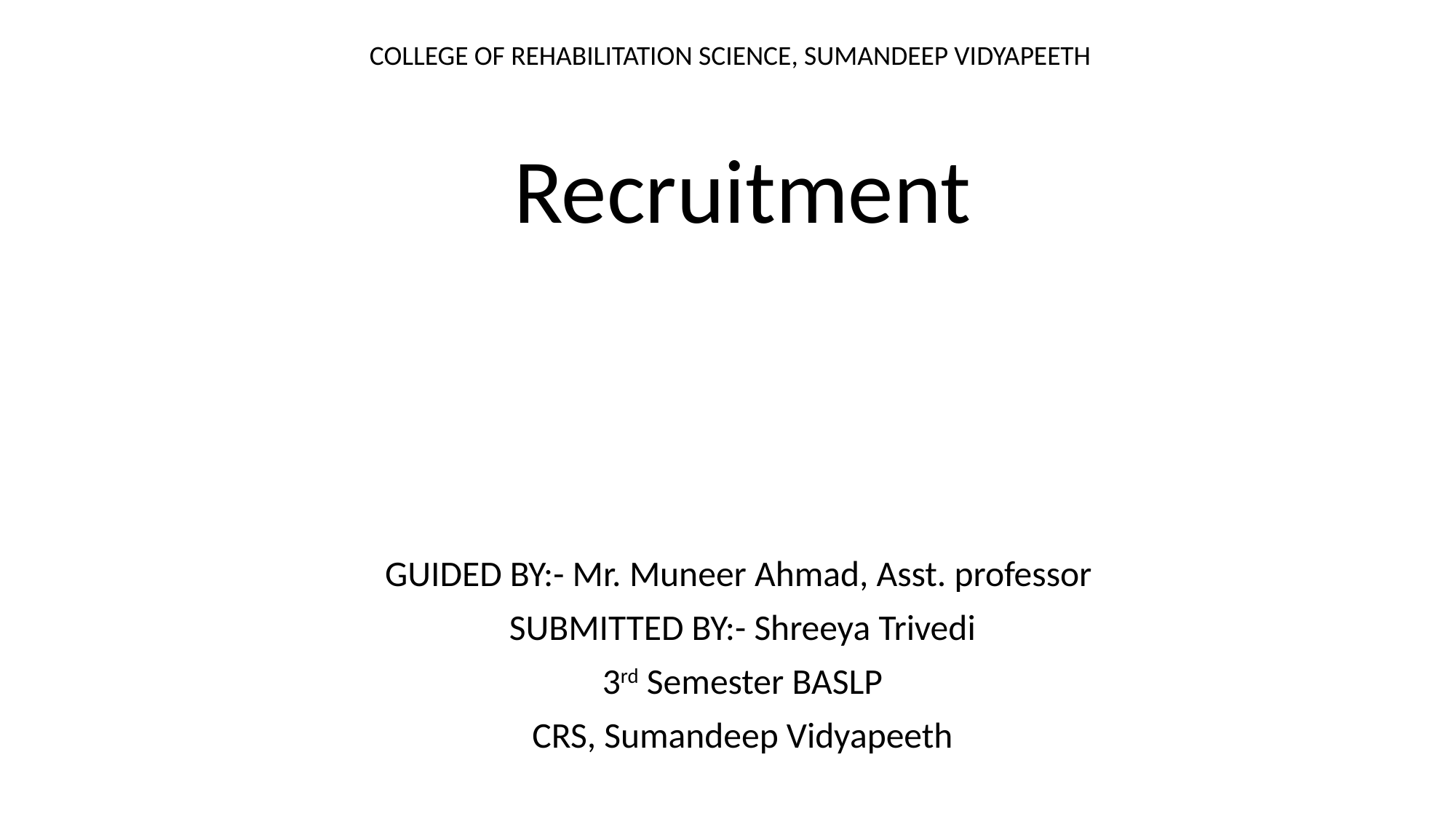

COLLEGE OF REHABILITATION SCIENCE, SUMANDEEP VIDYAPEETH
# Recruitment
GUIDED BY:- Mr. Muneer Ahmad, Asst. professor
SUBMITTED BY:- Shreeya Trivedi
3rd Semester BASLP
CRS, Sumandeep Vidyapeeth